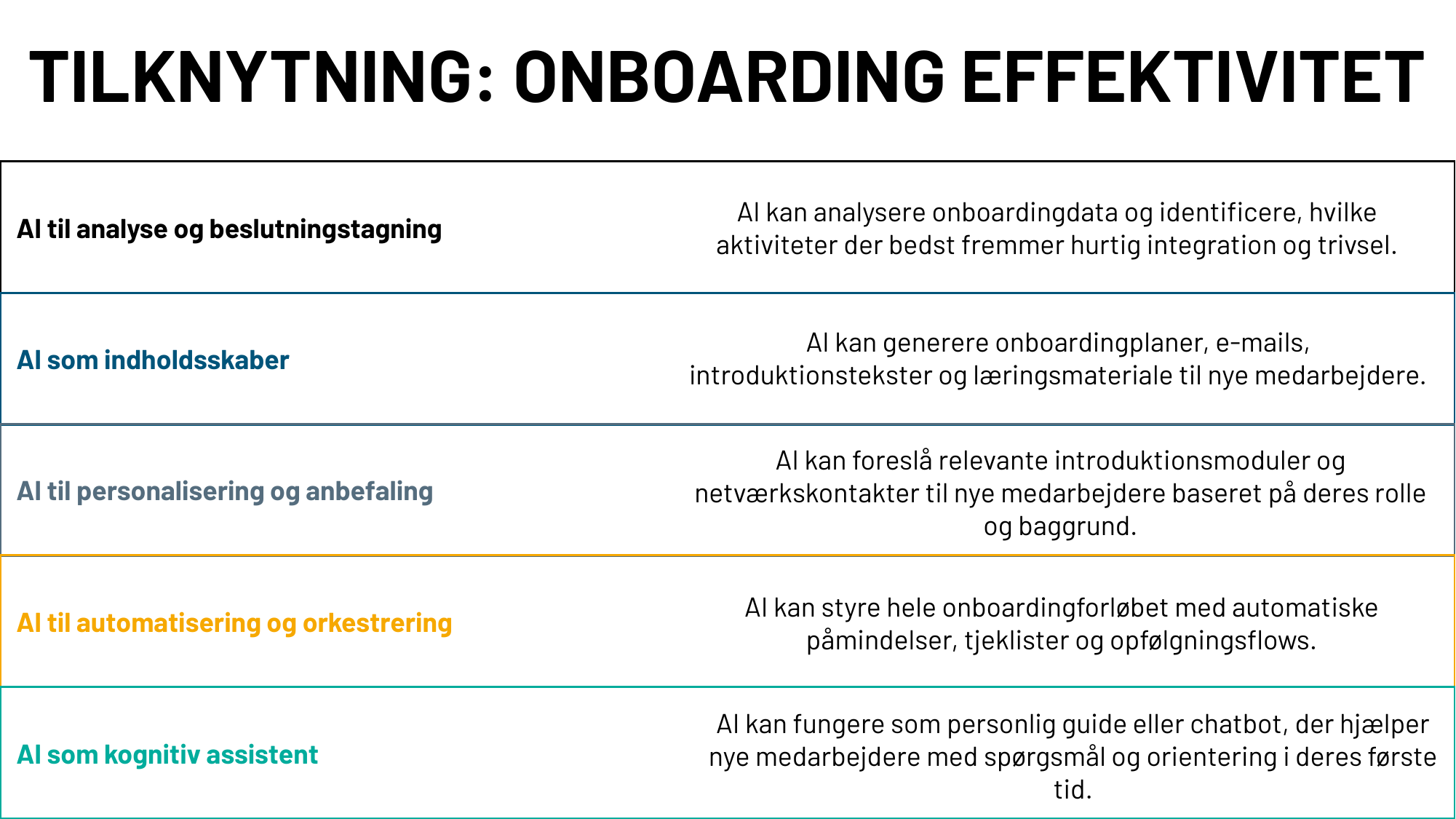

TILKNYTNING: ONBOARDING EFFEKTIVITET
 AI til analyse og beslutningstagning
 AI som indholdsskaber
 AI til personalisering og anbefaling
 AI til automatisering og orkestrering
 AI som kognitiv assistent
AI kan analysere onboardingdata og identificere, hvilke aktiviteter der bedst fremmer hurtig integration og trivsel.
AI kan generere onboardingplaner, e-mails, introduktionstekster og læringsmateriale til nye medarbejdere.
AI kan foreslå relevante introduktionsmoduler og netværkskontakter til nye medarbejdere baseret på deres rolle og baggrund.
AI kan styre hele onboardingforløbet med automatiske påmindelser, tjeklister og opfølgningsflows.
AI kan fungere som personlig guide eller chatbot, der hjælper nye medarbejdere med spørgsmål og orientering i deres første tid.